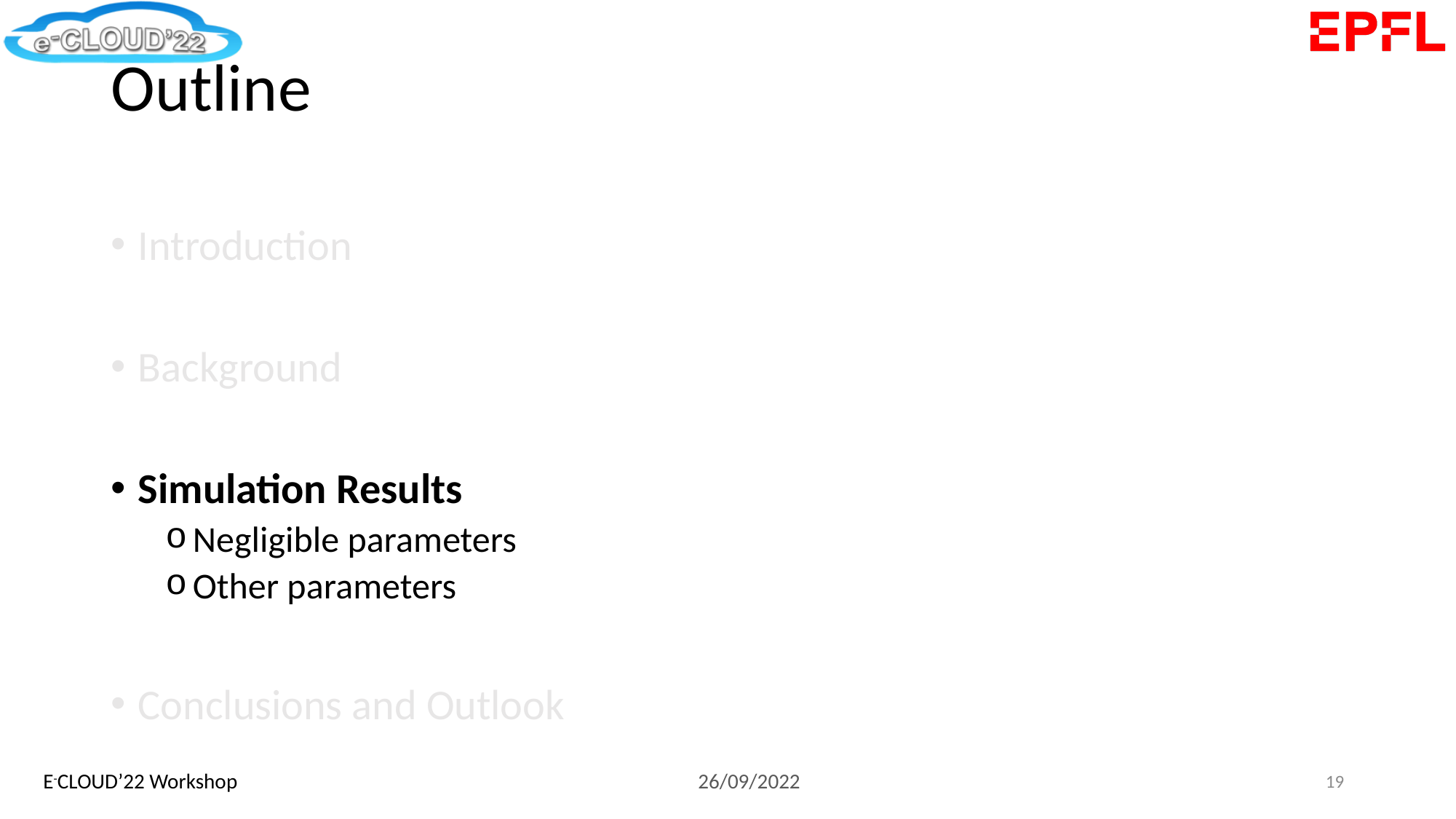

# Outline
Introduction

Background

Simulation Results
Negligible parameters
Other parameters

Conclusions and Outlook
19
E-CLOUD’22 Workshop					26/09/2022